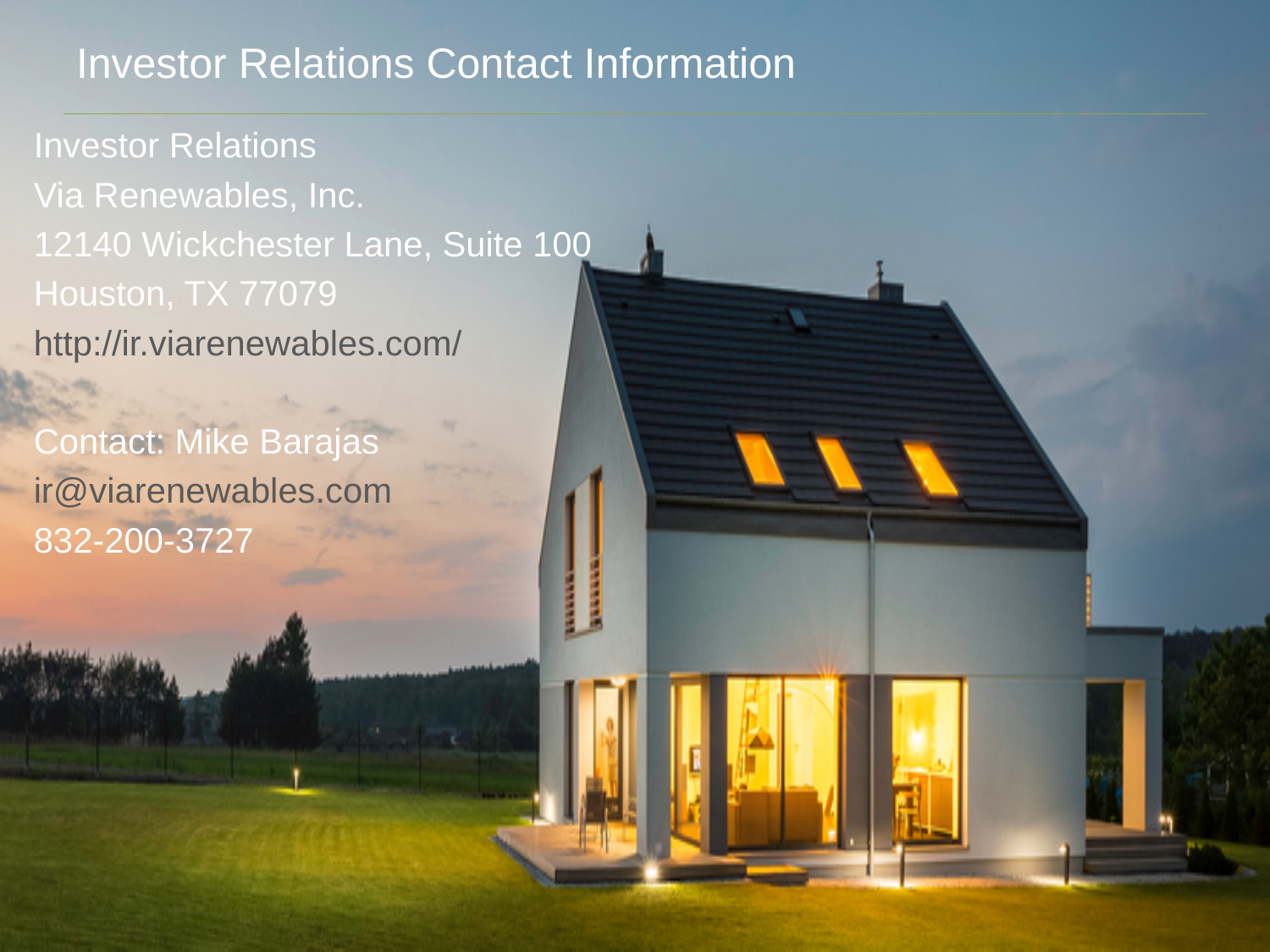

Investor Relations Contact Information
Investor Relations
Via Renewables, Inc.
12140 Wickchester Lane, Suite 100
Houston, TX 77079
http://ir.viarenewables.com/

Contact: Mike Barajas
ir@viarenewables.com
832-200-3727